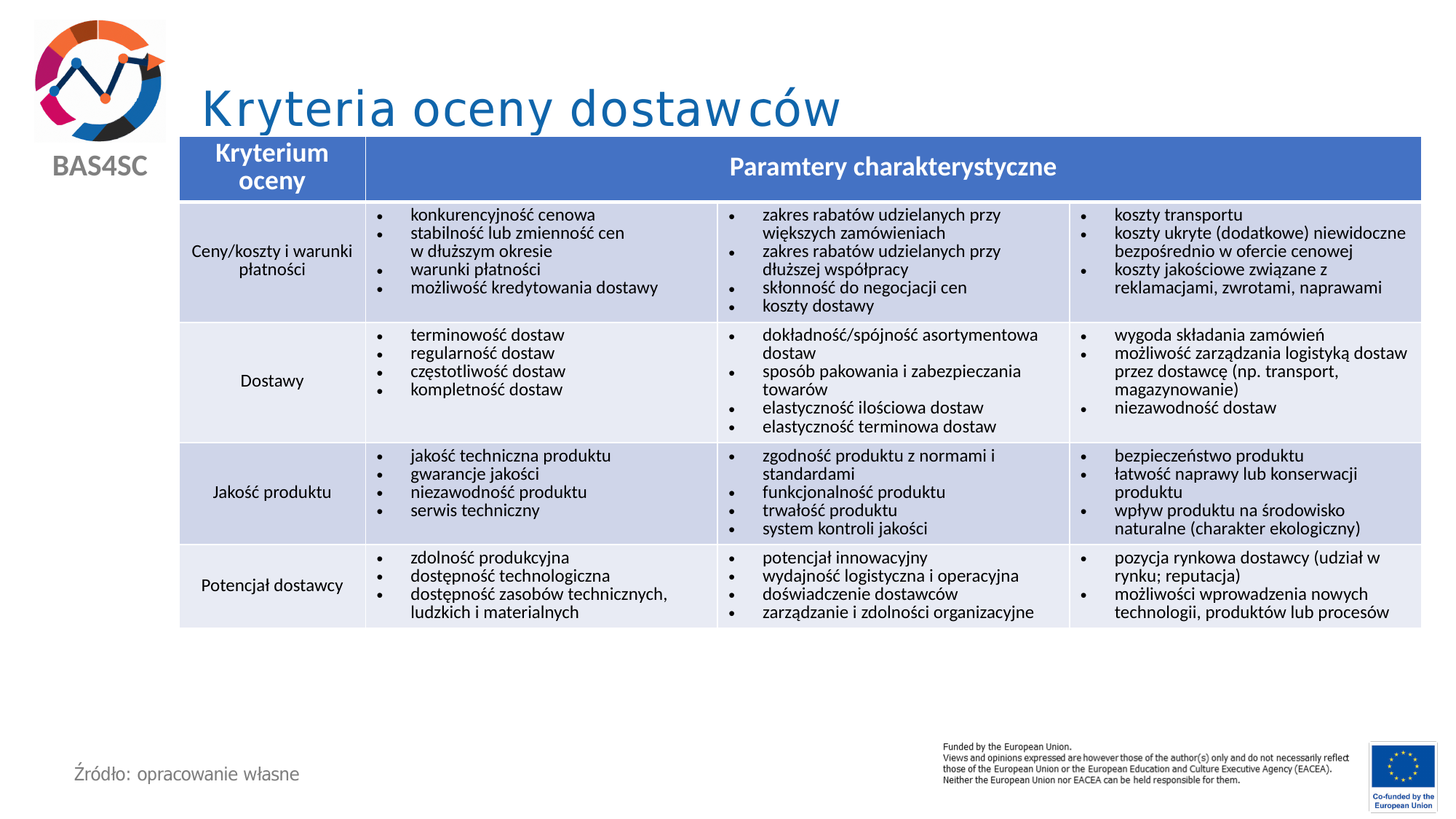

# Kryteria oceny dostawców
| Kryterium oceny | Paramtery charakterystyczne |  |  |
| --- | --- | --- | --- |
| Ceny/koszty i warunki płatności | konkurencyjność cenowa stabilność lub zmienność cen w dłuższym okresie warunki płatności możliwość kredytowania dostawy | zakres rabatów udzielanych przy większych zamówieniach zakres rabatów udzielanych przy dłuższej współpracy skłonność do negocjacji cen koszty dostawy | koszty transportu koszty ukryte (dodatkowe) niewidoczne bezpośrednio w ofercie cenowej koszty jakościowe związane z reklamacjami, zwrotami, naprawami |
| Dostawy | terminowość dostaw regularność dostaw częstotliwość dostaw kompletność dostaw | dokładność/spójność asortymentowa dostaw sposób pakowania i zabezpieczania towarów elastyczność ilościowa dostaw elastyczność terminowa dostaw | wygoda składania zamówień możliwość zarządzania logistyką dostaw przez dostawcę (np. transport, magazynowanie) niezawodność dostaw |
| Jakość produktu | jakość techniczna produktu gwarancje jakości niezawodność produktu serwis techniczny | zgodność produktu z normami i standardami funkcjonalność produktu trwałość produktu system kontroli jakości | bezpieczeństwo produktu łatwość naprawy lub konserwacji produktu wpływ produktu na środowisko naturalne (charakter ekologiczny) |
| Potencjał dostawcy | zdolność produkcyjna dostępność technologiczna dostępność zasobów technicznych, ludzkich i materialnych | potencjał innowacyjny wydajność logistyczna i operacyjna doświadczenie dostawców zarządzanie i zdolności organizacyjne | pozycja rynkowa dostawcy (udział w rynku; reputacja) możliwości wprowadzenia nowych technologii, produktów lub procesów |
Źródło: opracowanie własne